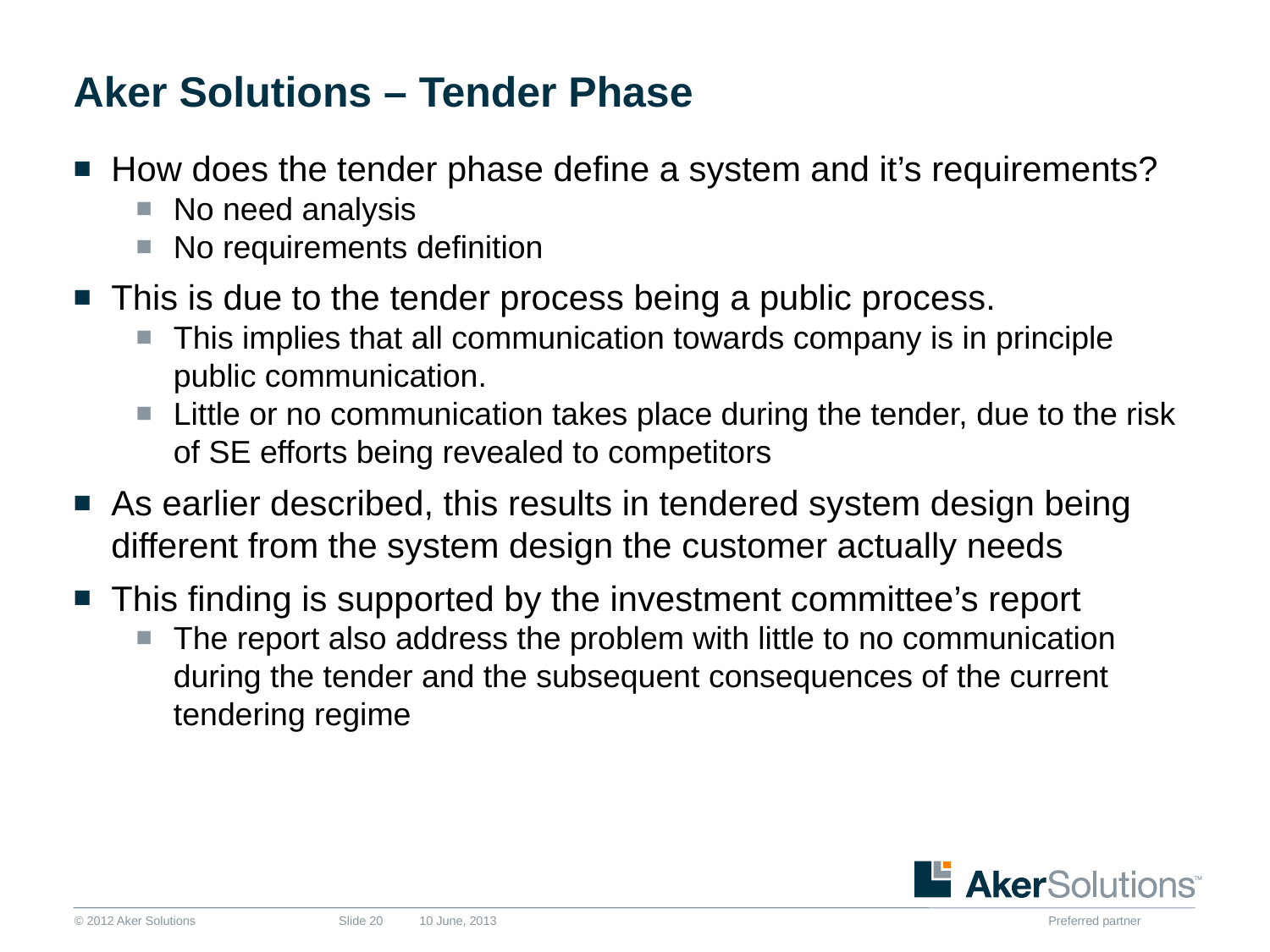

# Aker Solutions – Tender Phase
How does the tender phase define a system and it’s requirements?
No need analysis
No requirements definition
This is due to the tender process being a public process.
This implies that all communication towards company is in principle public communication.
Little or no communication takes place during the tender, due to the risk of SE efforts being revealed to competitors
As earlier described, this results in tendered system design being different from the system design the customer actually needs
This finding is supported by the investment committee’s report
The report also address the problem with little to no communication during the tender and the subsequent consequences of the current tendering regime

Slide 20
10 June, 2013